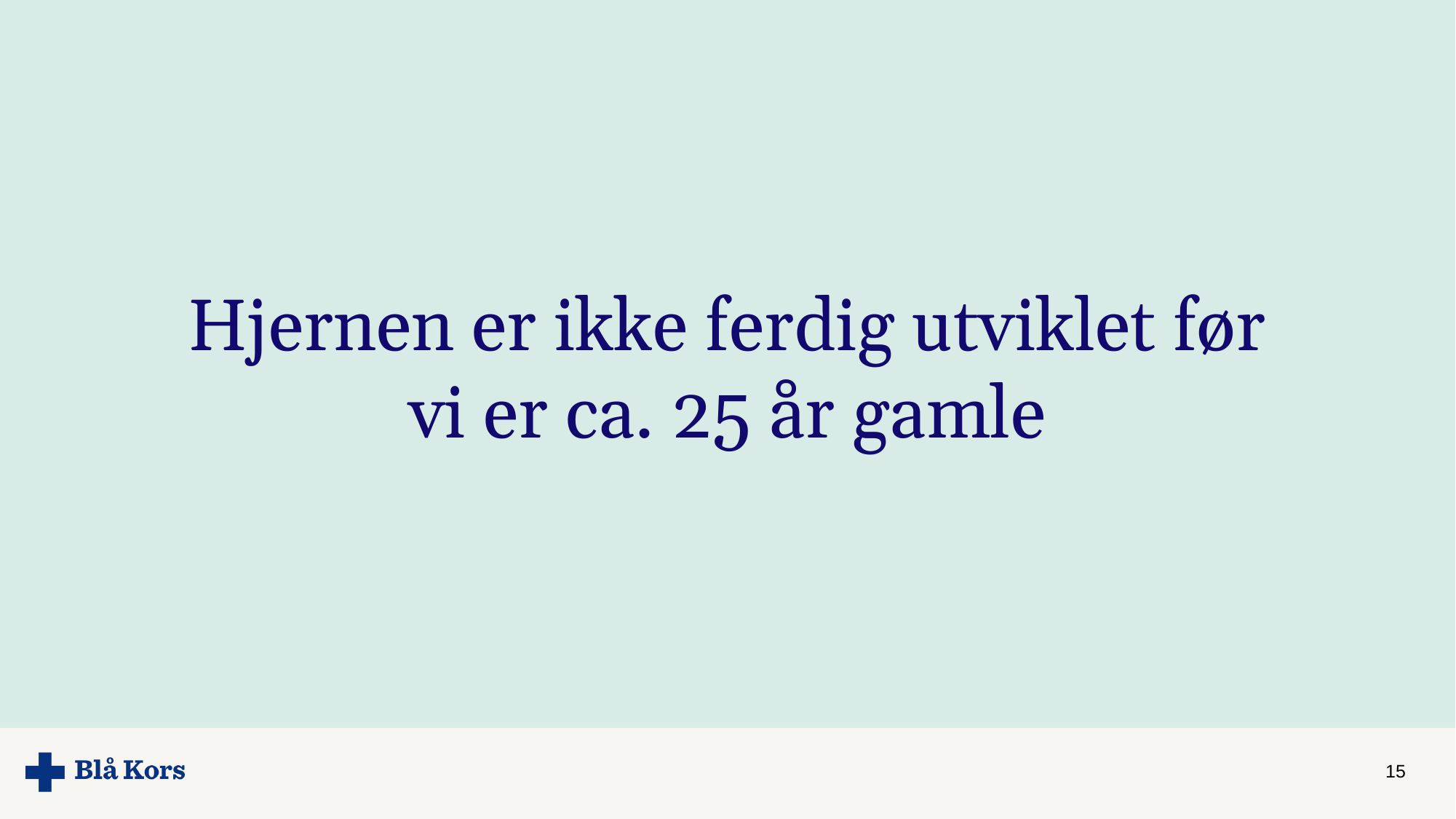

# Hjernen er ikke ferdig utviklet før vi er ca. 25 år gamle
15